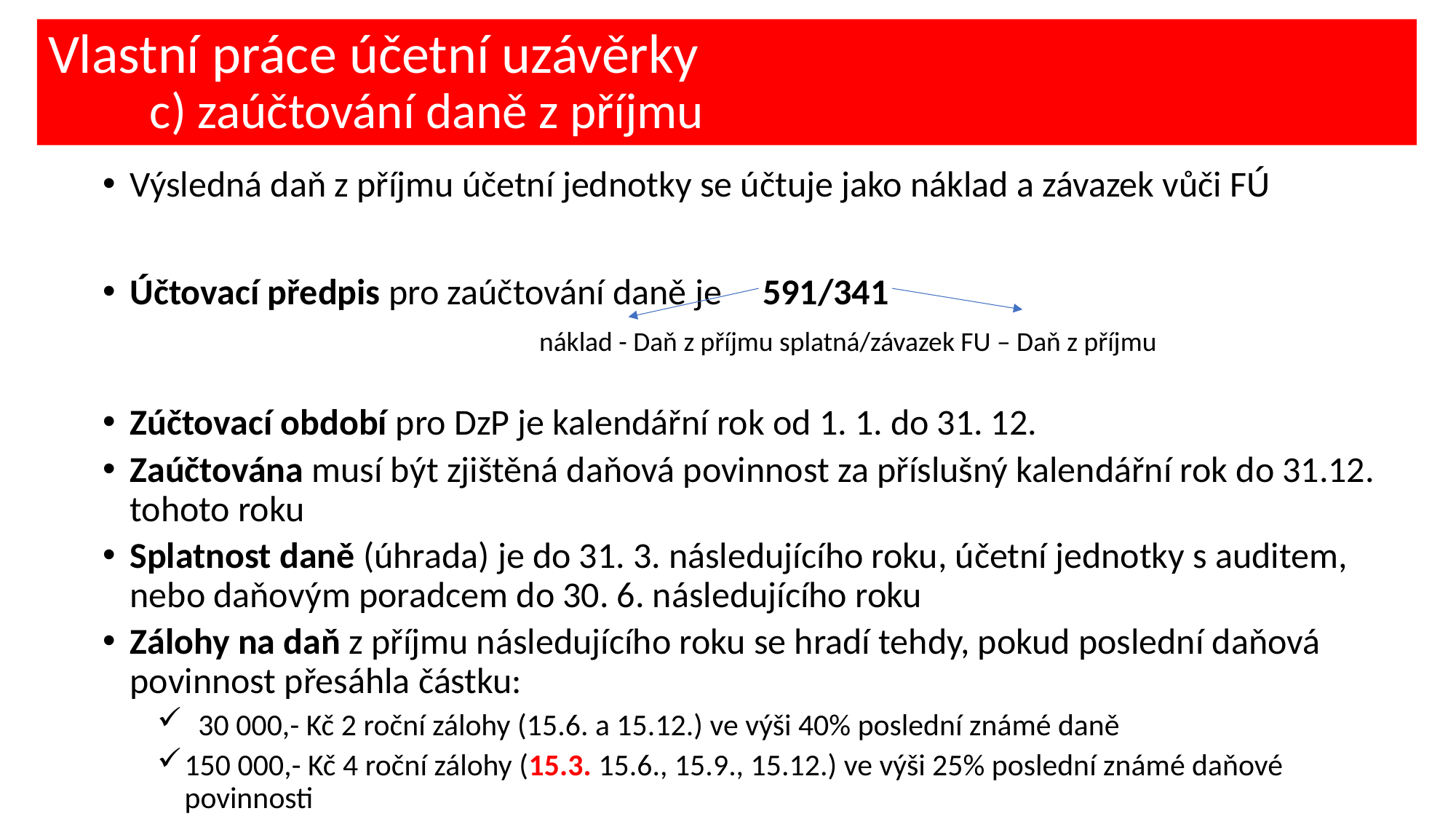

# Vlastní práce účetní uzávěrky c) zaúčtování daně z příjmu
Výsledná daň z příjmu účetní jednotky se účtuje jako náklad a závazek vůči FÚ

Účtovací předpis pro zaúčtování daně je     591/341
		        		náklad - Daň z příjmu splatná/závazek FU – Daň z příjmu

Zúčtovací období pro DzP je kalendářní rok od 1. 1. do 31. 12.
Zaúčtována musí být zjištěná daňová povinnost za příslušný kalendářní rok do 31.12. tohoto roku
Splatnost daně (úhrada) je do 31. 3. následujícího roku, účetní jednotky s auditem, nebo daňovým poradcem do 30. 6. následujícího roku
Zálohy na daň z příjmu následujícího roku se hradí tehdy, pokud poslední daňová povinnost přesáhla částku:
  30 000,- Kč 2 roční zálohy (15.6. a 15.12.) ve výši 40% poslední známé daně
150 000,- Kč 4 roční zálohy (15.3. 15.6., 15.9., 15.12.) ve výši 25% poslední známé daňové povinnosti